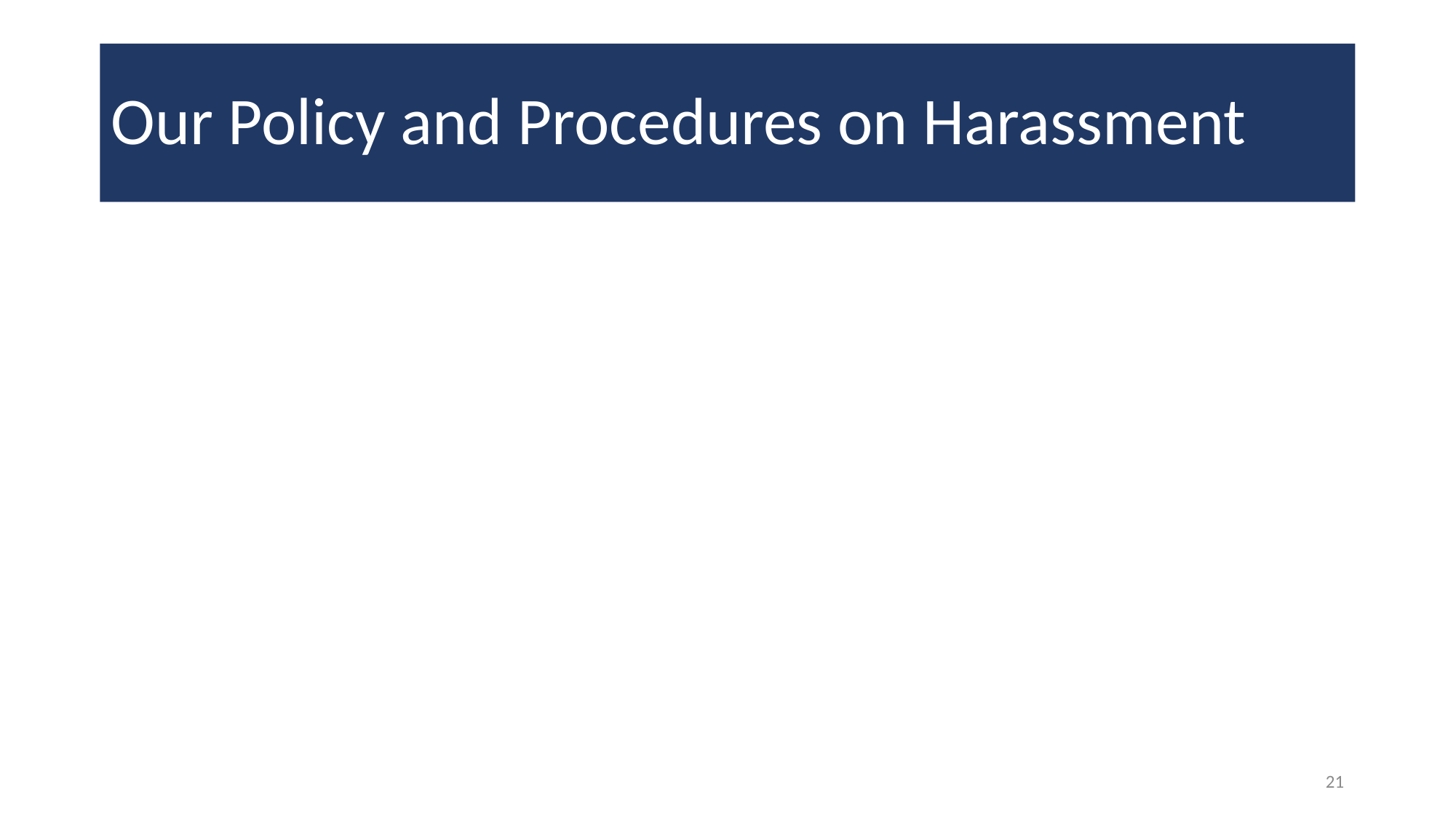

# Our Policy and Procedures on Harassment

21